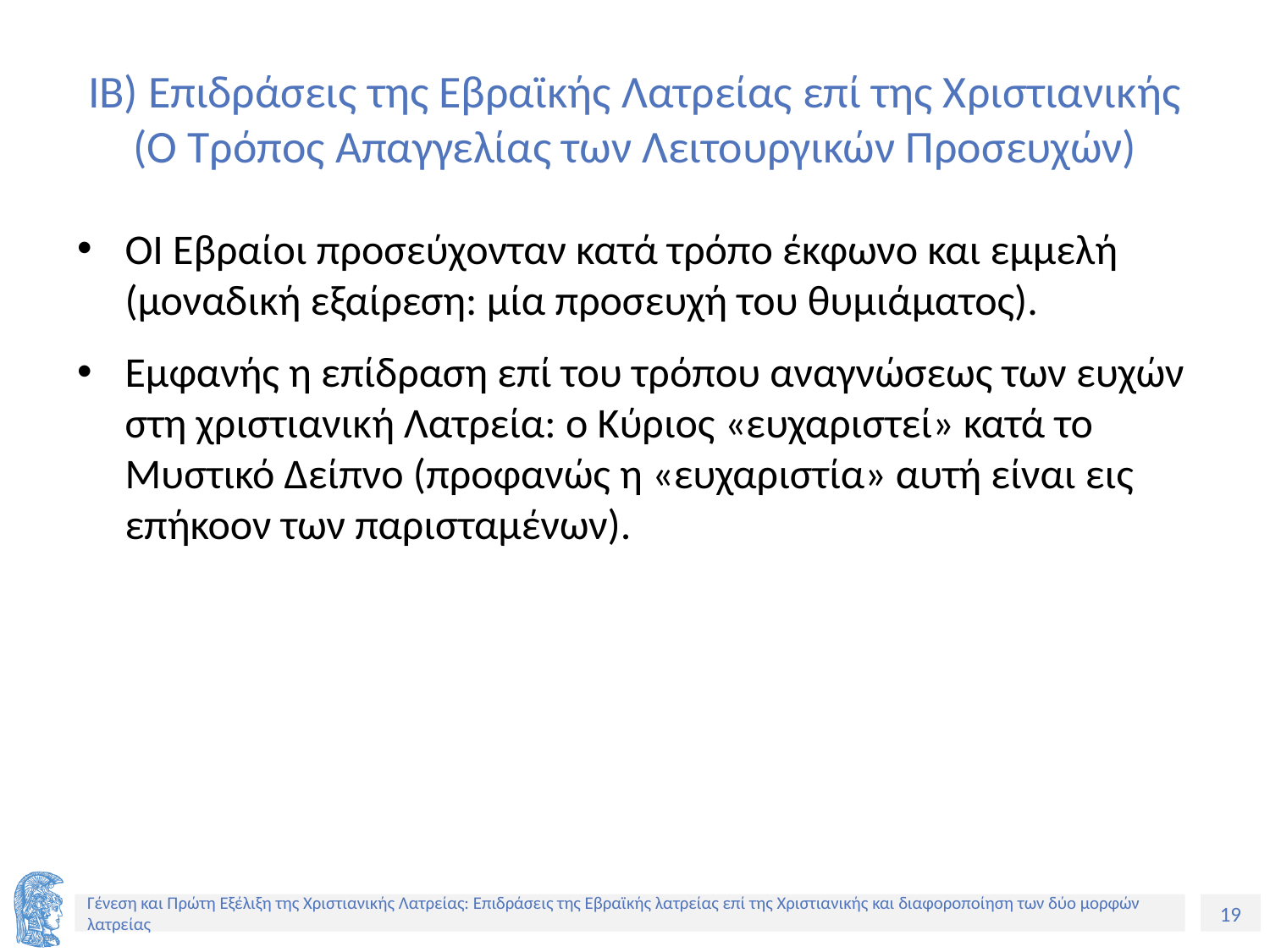

# ΙΒ) Επιδράσεις της Εβραϊκής Λατρείας επί της Χριστιανικής (Ο Τρόπος Απαγγελίας των Λειτουργικών Προσευχών)
ΟΙ Εβραίοι προσεύχονταν κατά τρόπο έκφωνο και εμμελή (μοναδική εξαίρεση: μία προσευχή του θυμιάματος).
Εμφανής η επίδραση επί του τρόπου αναγνώσεως των ευχών στη χριστιανική Λατρεία: ο Κύριος «ευχαριστεί» κατά το Μυστικό Δείπνο (προφανώς η «ευχαριστία» αυτή είναι εις επήκοον των παρισταμένων).